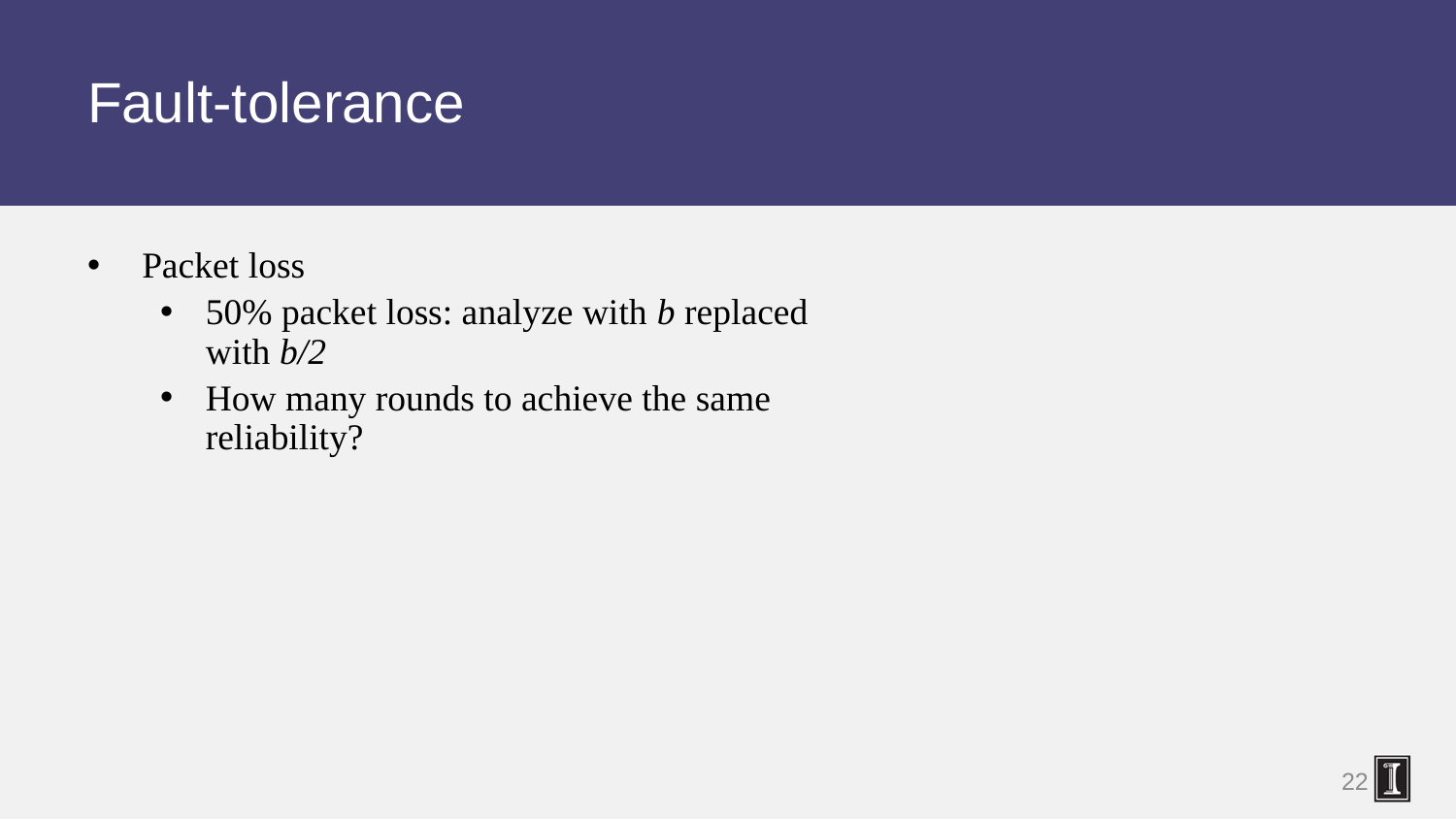

# Fault-tolerance
Packet loss
50% packet loss: analyze with b replaced with b/2
How many rounds to achieve the same reliability?
22